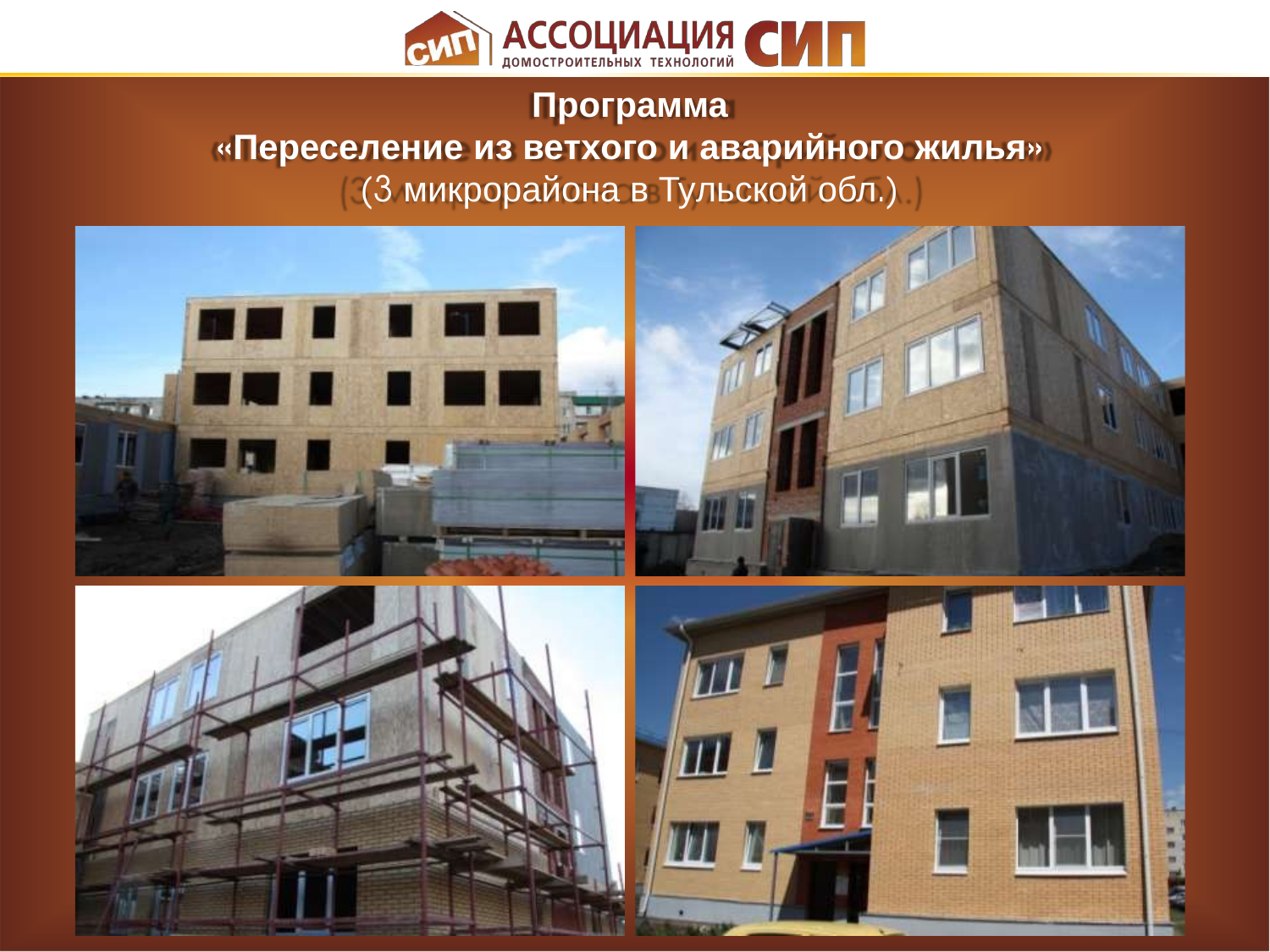

Программа
«Переселение из ветхого и аварийного жилья»
(3 микрорайона в Тульской обл.)